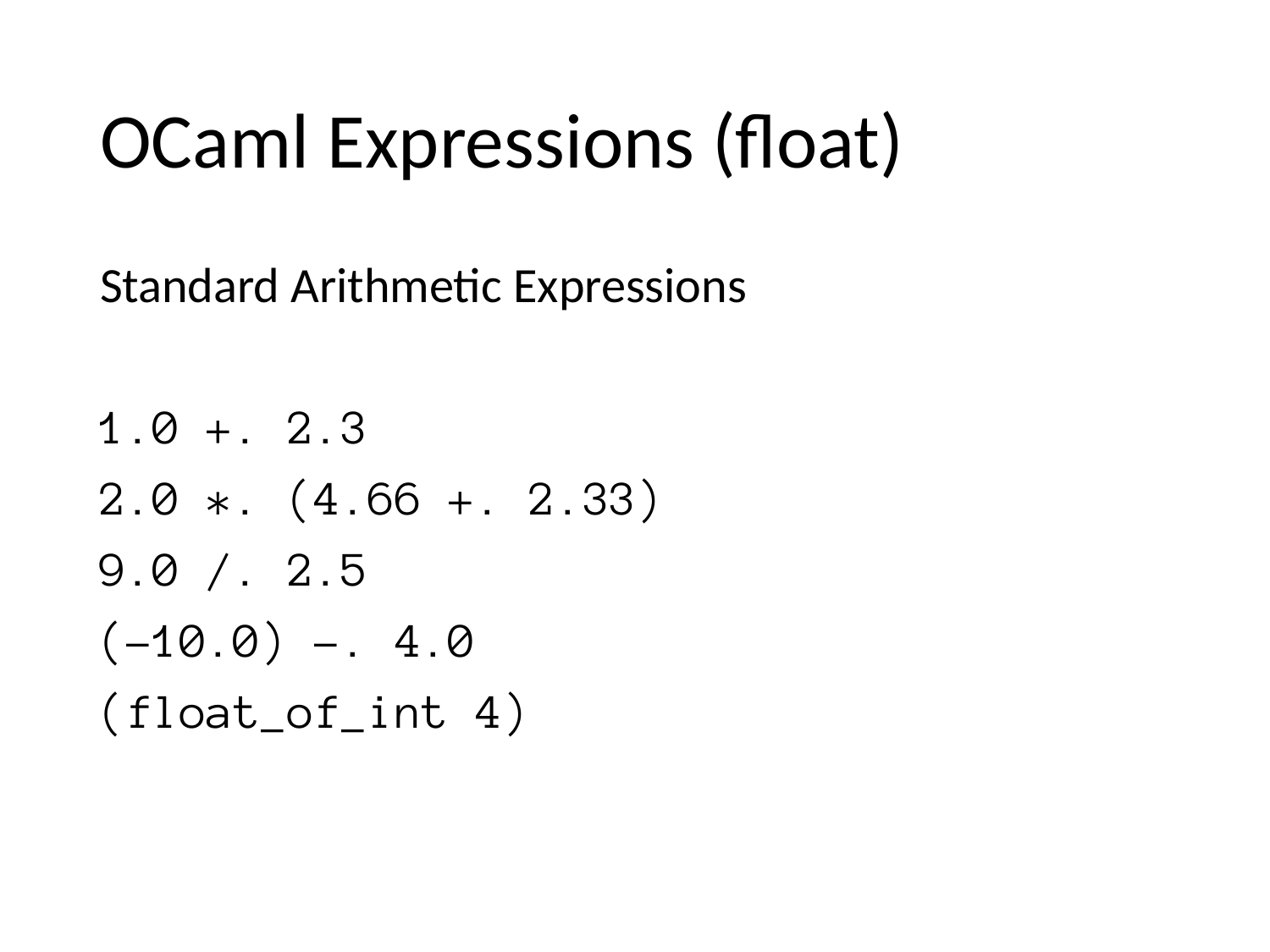

# OCaml Expressions (float)
Standard Arithmetic Expressions

1.0 +. 2.3
2.0 *. (4.66 +. 2.33)
9.0 /. 2.5
(-10.0) -. 4.0
(float_of_int 4)